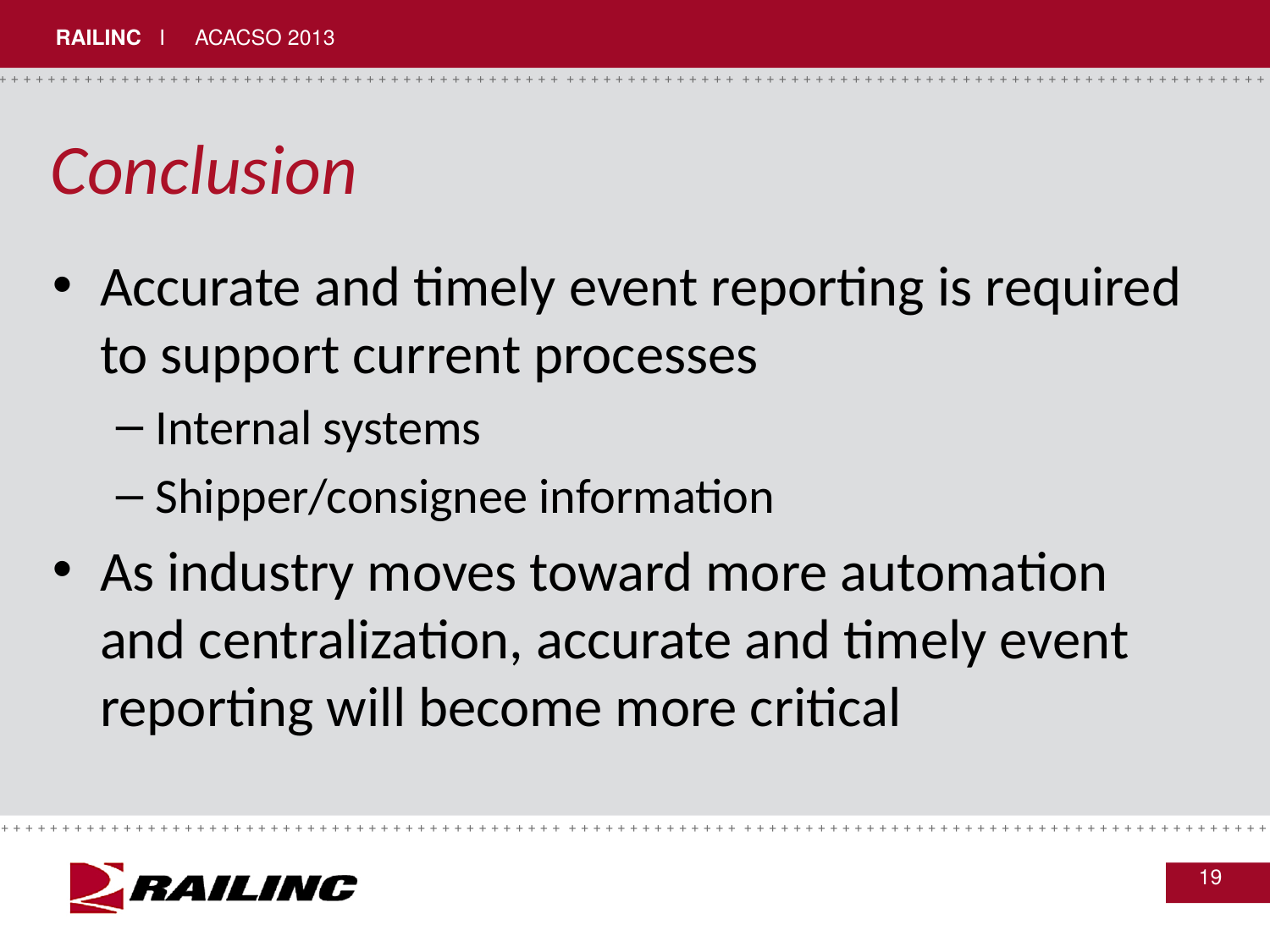

# Conclusion
Accurate and timely event reporting is required to support current processes
Internal systems
Shipper/consignee information
As industry moves toward more automation and centralization, accurate and timely event reporting will become more critical
19